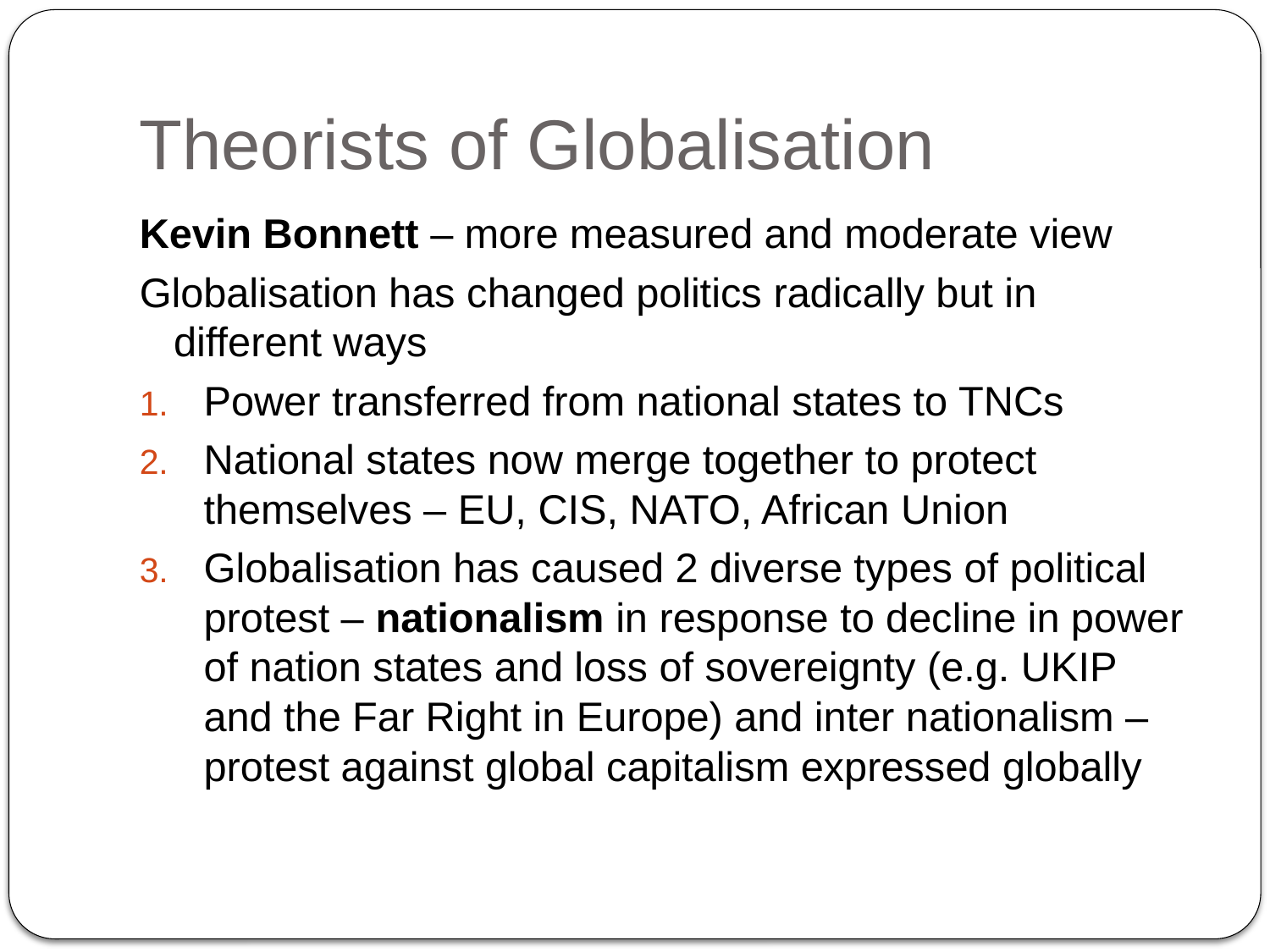

# Theorists of Globalisation
Kevin Bonnett – more measured and moderate view
Globalisation has changed politics radically but in different ways
Power transferred from national states to TNCs
National states now merge together to protect themselves – EU, CIS, NATO, African Union
Globalisation has caused 2 diverse types of political protest – nationalism in response to decline in power of nation states and loss of sovereignty (e.g. UKIP and the Far Right in Europe) and inter nationalism – protest against global capitalism expressed globally